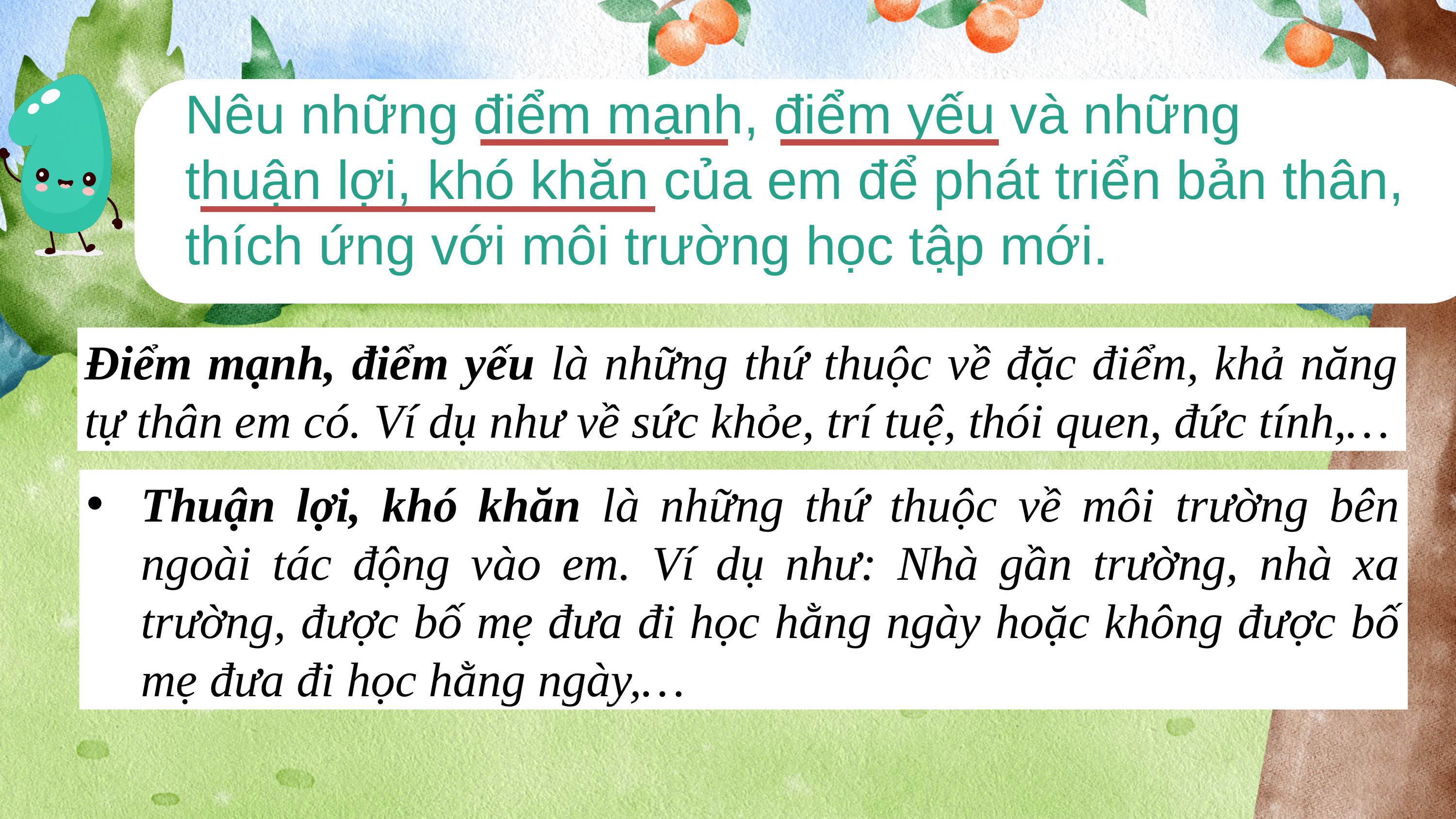

Nêu những điểm mạnh, điểm yếu và những
thuận lợi, khó khăn của em để phát triển bản thân, thích ứng với môi trường học tập mới.

Điểm mạnh, điểm yếu là những thứ thuộc về đặc điểm, khả năng tự thân em có. Ví dụ như về sức khỏe, trí tuệ, thói quen, đức tính,…
Thuận lợi, khó khăn là những thứ thuộc về môi trường bên ngoài tác động vào em. Ví dụ như: Nhà gần trường, nhà xa trường, được bố mẹ đưa đi học hằng ngày hoặc không được bố mẹ đưa đi học hằng ngày,…